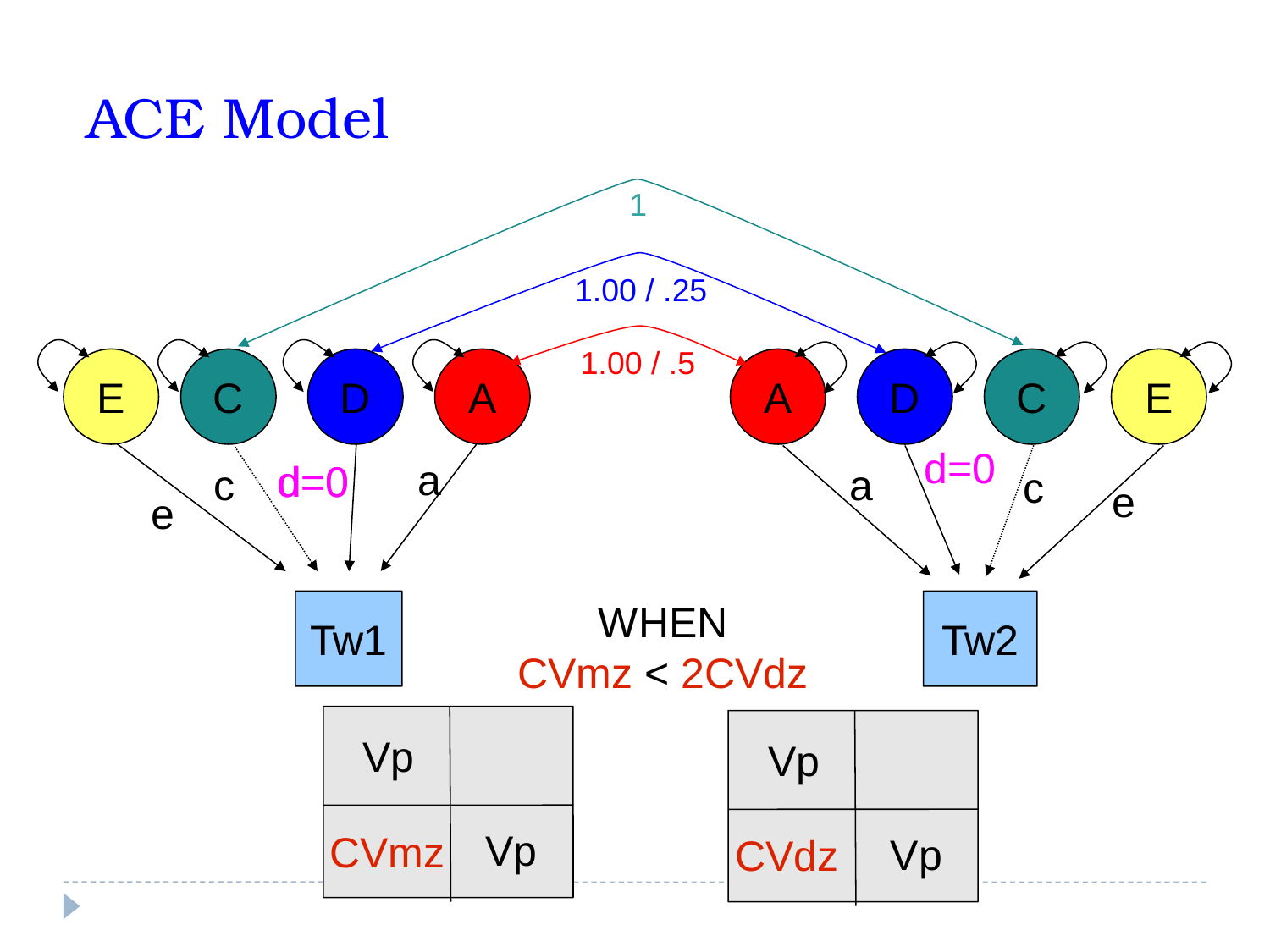

ACE Model
1

1.00 / .25

1.00 / .5
E
C
D
A
A
D
C
E
d=0

a
d=0
d=0
  c
a
c
e
e
WHEN
CVmz < 2CVdz
Tw1
Tw2

Vp
Vp
Vp
CVmz
Vp
CVdz